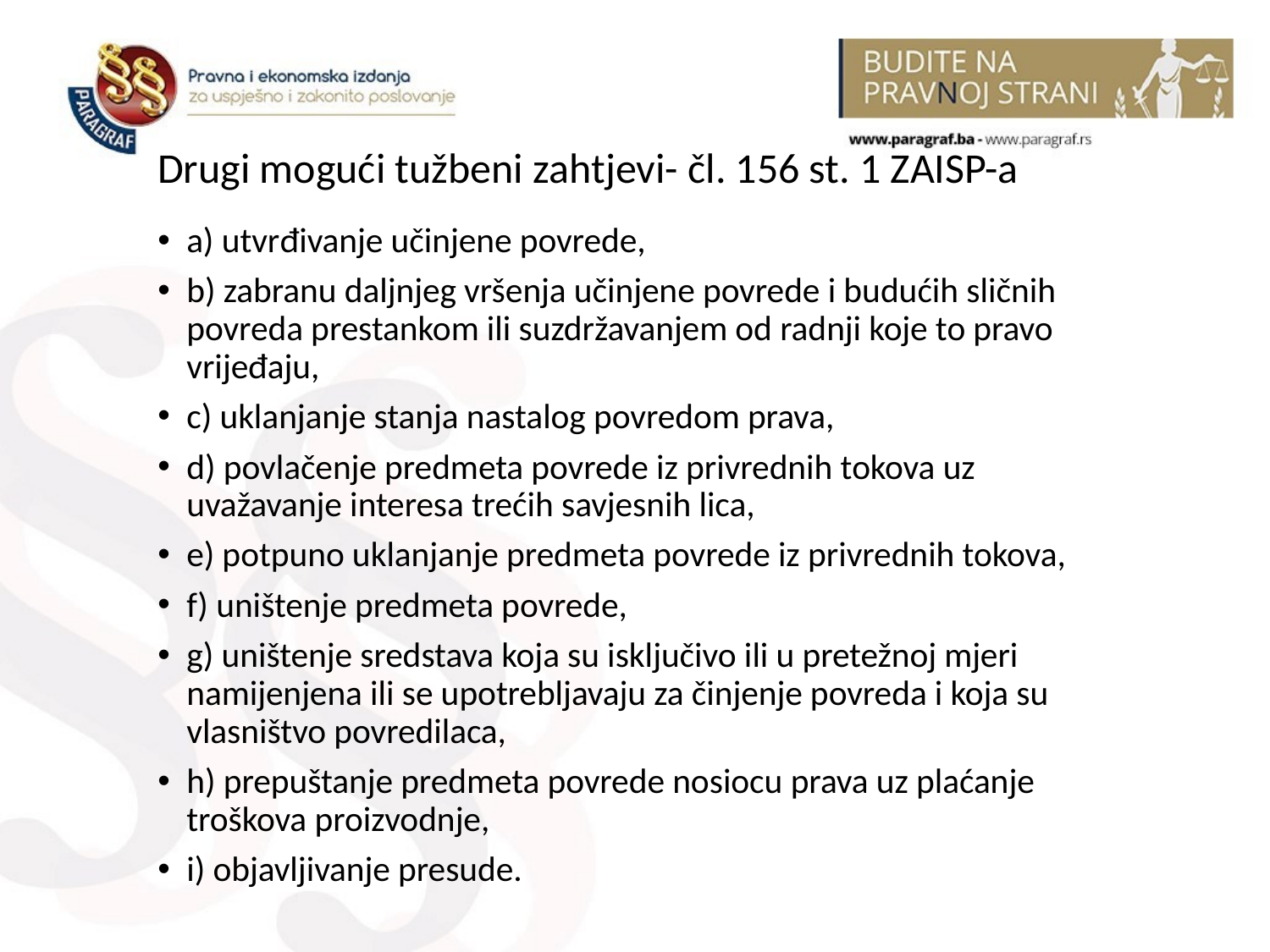

# Drugi mogući tužbeni zahtjevi- čl. 156 st. 1 ZAISP-a
a) utvrđivanje učinjene povrede,
b) zabranu daljnjeg vršenja učinjene povrede i budućih sličnih povreda prestankom ili suzdržavanjem od radnji koje to pravo vrijeđaju,
c) uklanjanje stanja nastalog povredom prava,
d) povlačenje predmeta povrede iz privrednih tokova uz uvažavanje interesa trećih savjesnih lica,
e) potpuno uklanjanje predmeta povrede iz privrednih tokova,
f) uništenje predmeta povrede,
g) uništenje sredstava koja su isključivo ili u pretežnoj mjeri namijenjena ili se upotrebljavaju za činjenje povreda i koja su vlasništvo povredilaca,
h) prepuštanje predmeta povrede nosiocu prava uz plaćanje troškova proizvodnje,
i) objavljivanje presude.